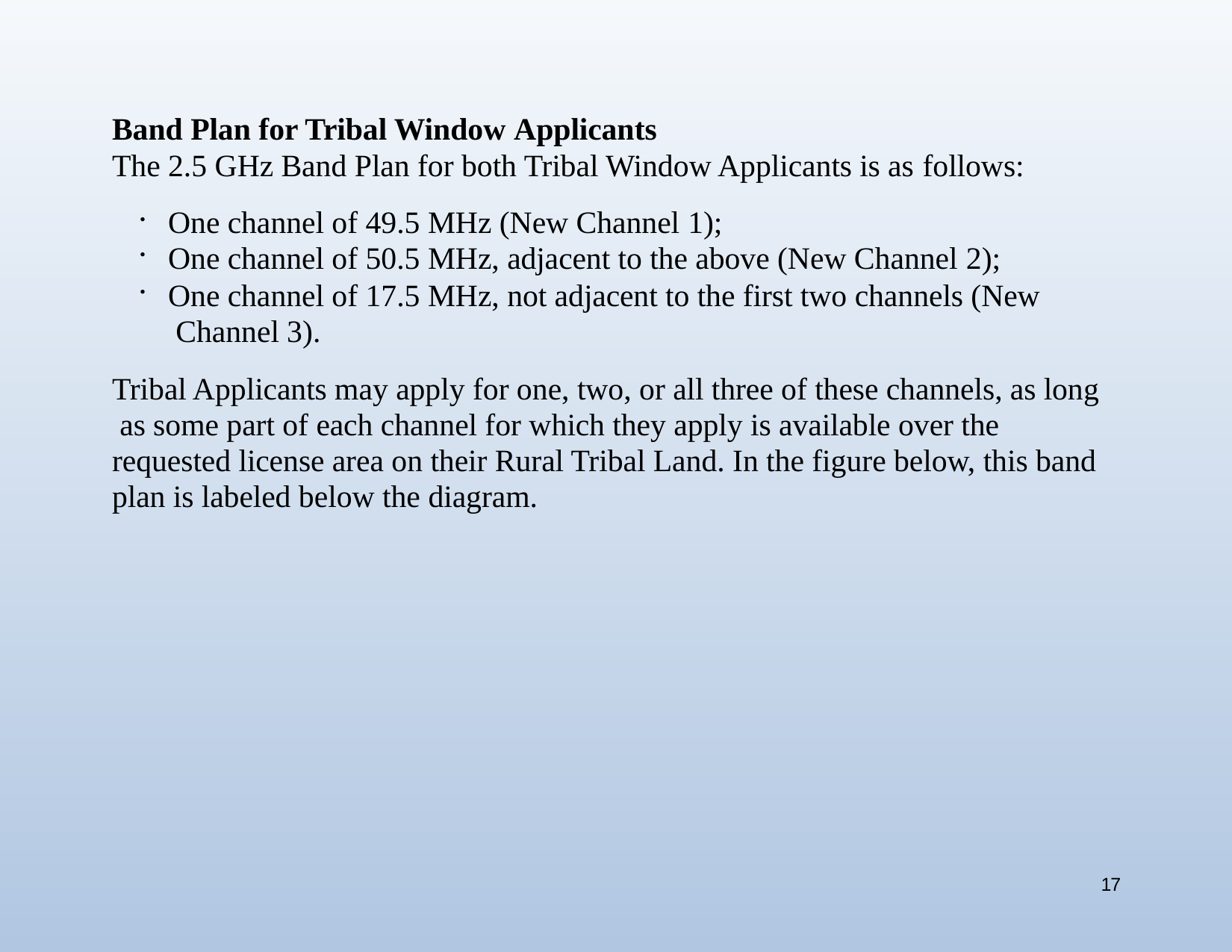

Band Plan for Tribal Window Applicants
The 2.5 GHz Band Plan for both Tribal Window Applicants is as follows:
One channel of 49.5 MHz (New Channel 1);
One channel of 50.5 MHz, adjacent to the above (New Channel 2);
One channel of 17.5 MHz, not adjacent to the first two channels (New  Channel 3).
Tribal Applicants may apply for one, two, or all three of these channels, as long  as some part of each channel for which they apply is available over the  requested license area on their Rural Tribal Land. In the figure below, this band  plan is labeled below the diagram.
17